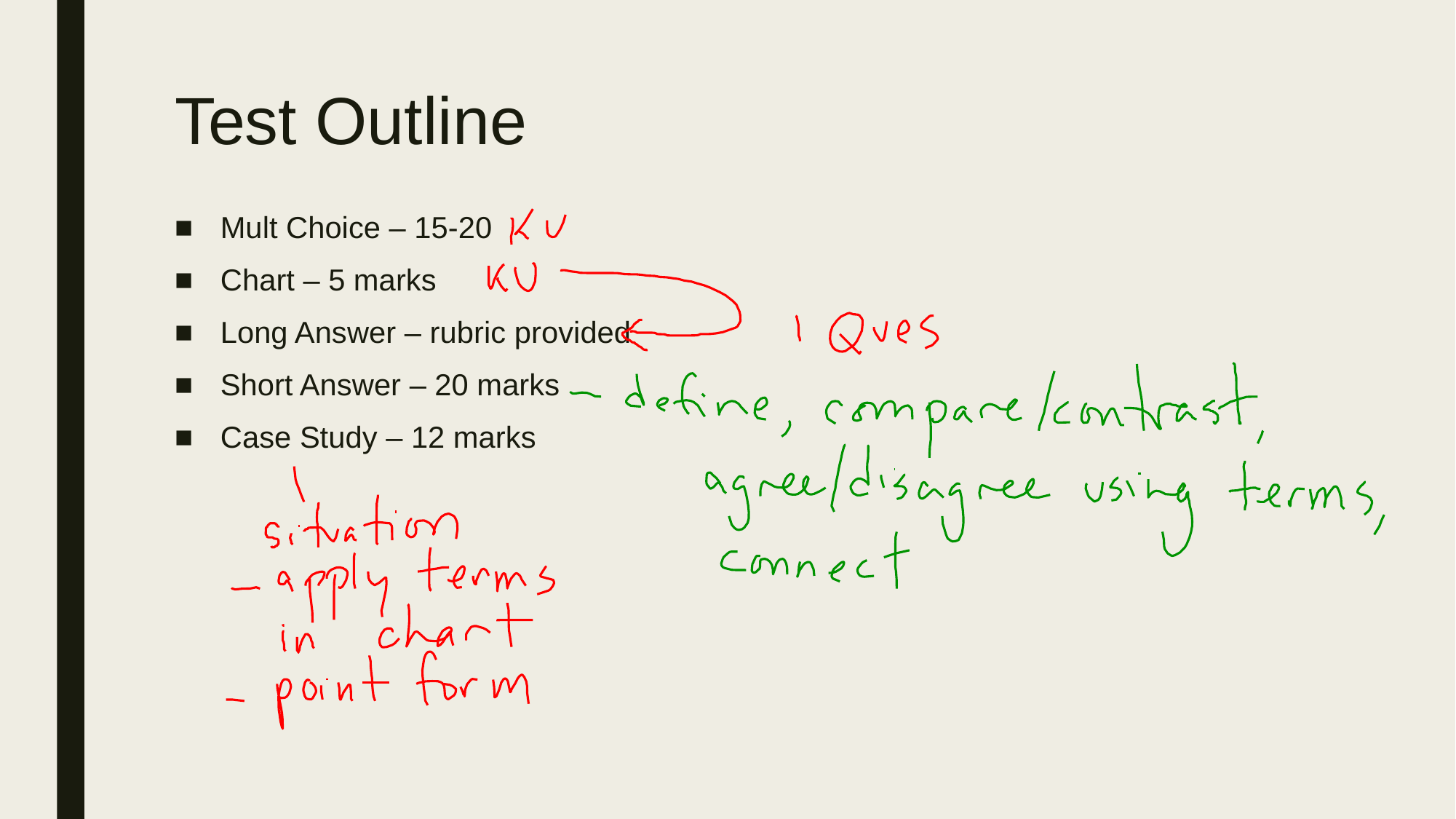

# Test Outline
Mult Choice – 15-20
Chart – 5 marks
Long Answer – rubric provided
Short Answer – 20 marks
Case Study – 12 marks